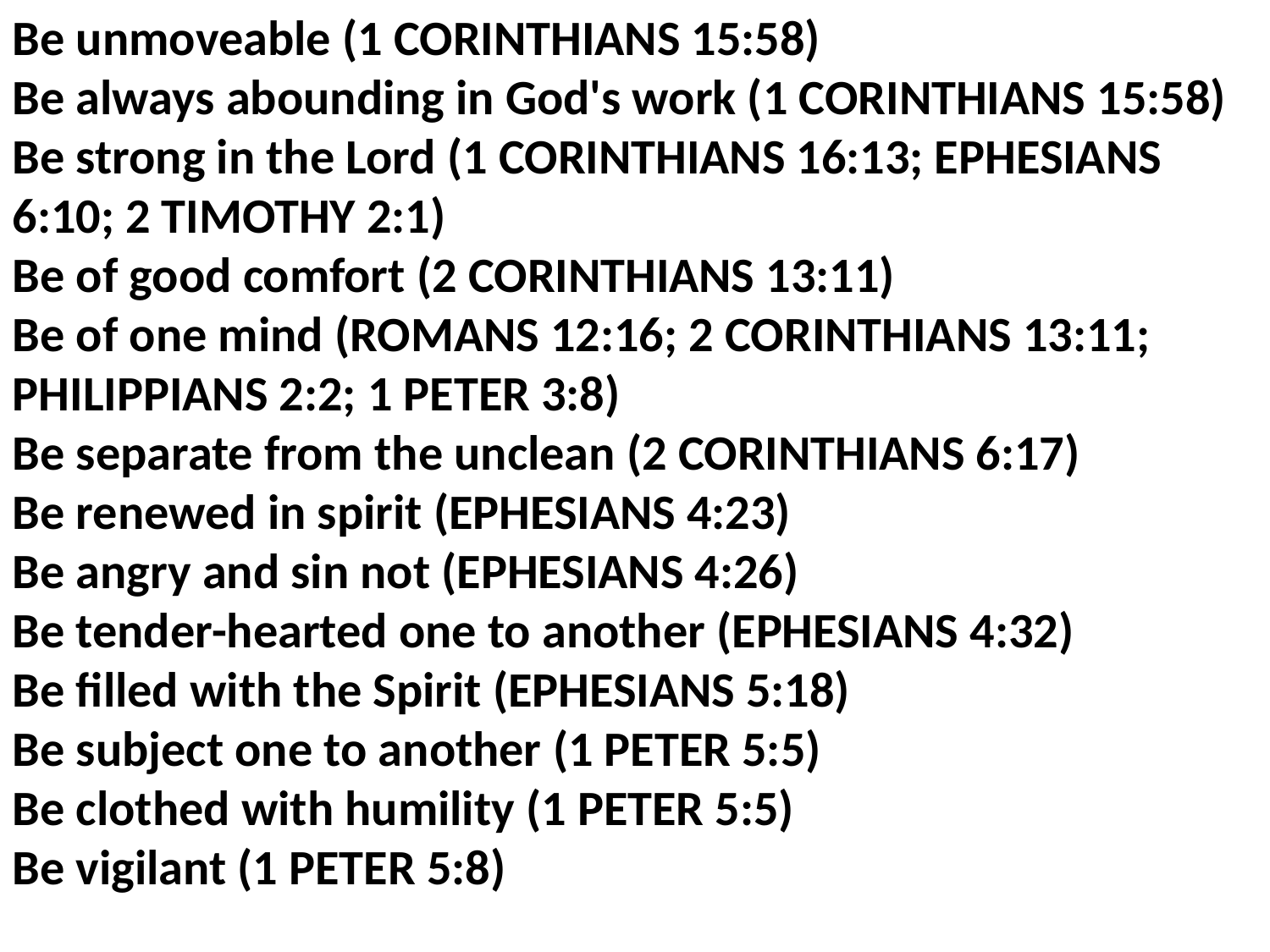

Be unmoveable (1 CORINTHIANS 15:58)
Be always abounding in God's work (1 CORINTHIANS 15:58)
Be strong in the Lord (1 CORINTHIANS 16:13; EPHESIANS 6:10; 2 TIMOTHY 2:1)
Be of good comfort (2 CORINTHIANS 13:11)
Be of one mind (ROMANS 12:16; 2 CORINTHIANS 13:11; PHILIPPIANS 2:2; 1 PETER 3:8)
Be separate from the unclean (2 CORINTHIANS 6:17)
Be renewed in spirit (EPHESIANS 4:23)
Be angry and sin not (EPHESIANS 4:26)
Be tender-hearted one to another (EPHESIANS 4:32)
Be filled with the Spirit (EPHESIANS 5:18)
Be subject one to another (1 PETER 5:5)
Be clothed with humility (1 PETER 5:5)
Be vigilant (1 PETER 5:8)